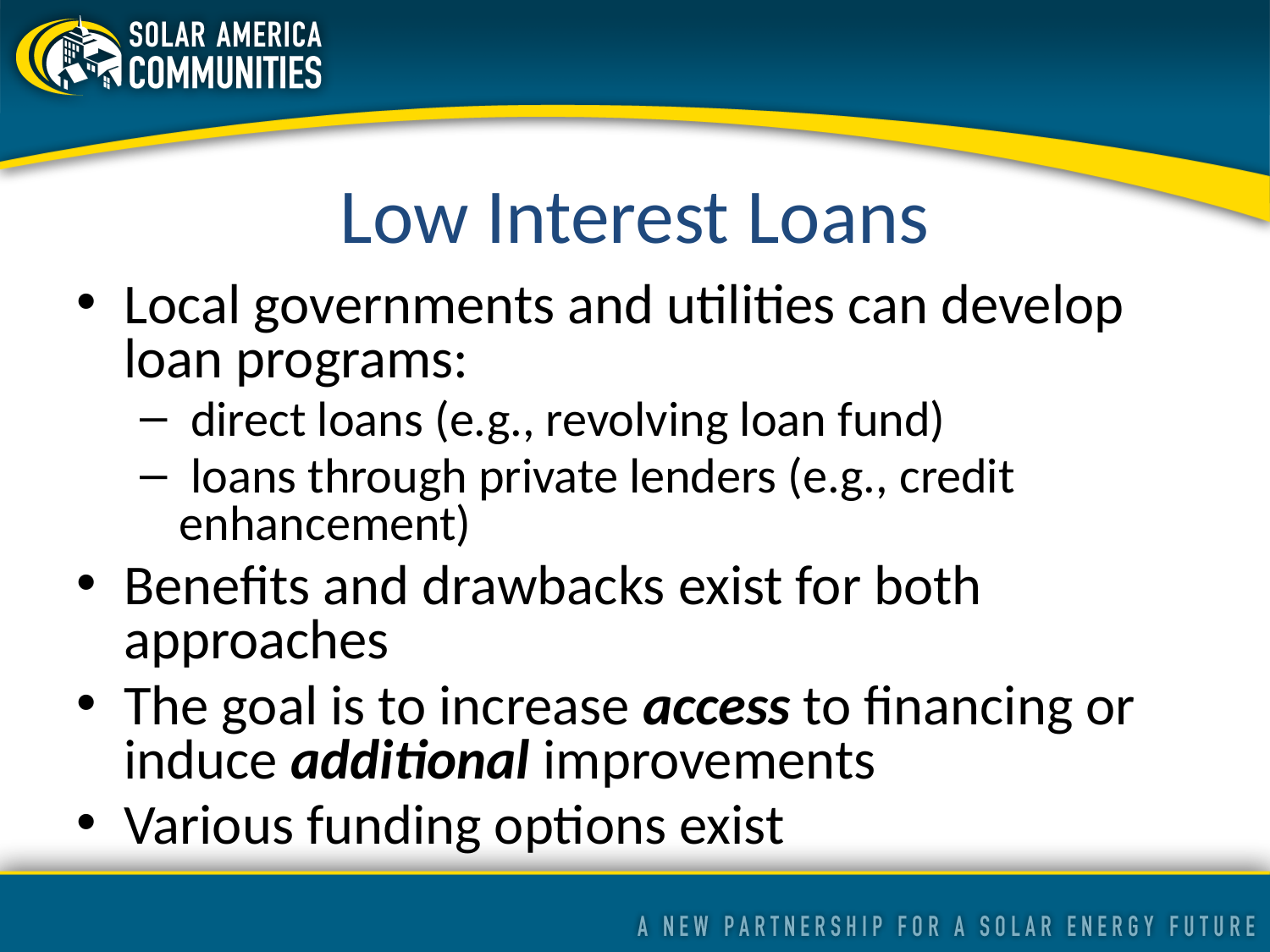

Low Interest Loans
Local governments and utilities can develop loan programs:
 direct loans (e.g., revolving loan fund)
 loans through private lenders (e.g., credit enhancement)
Benefits and drawbacks exist for both approaches
The goal is to increase access to financing or induce additional improvements
Various funding options exist